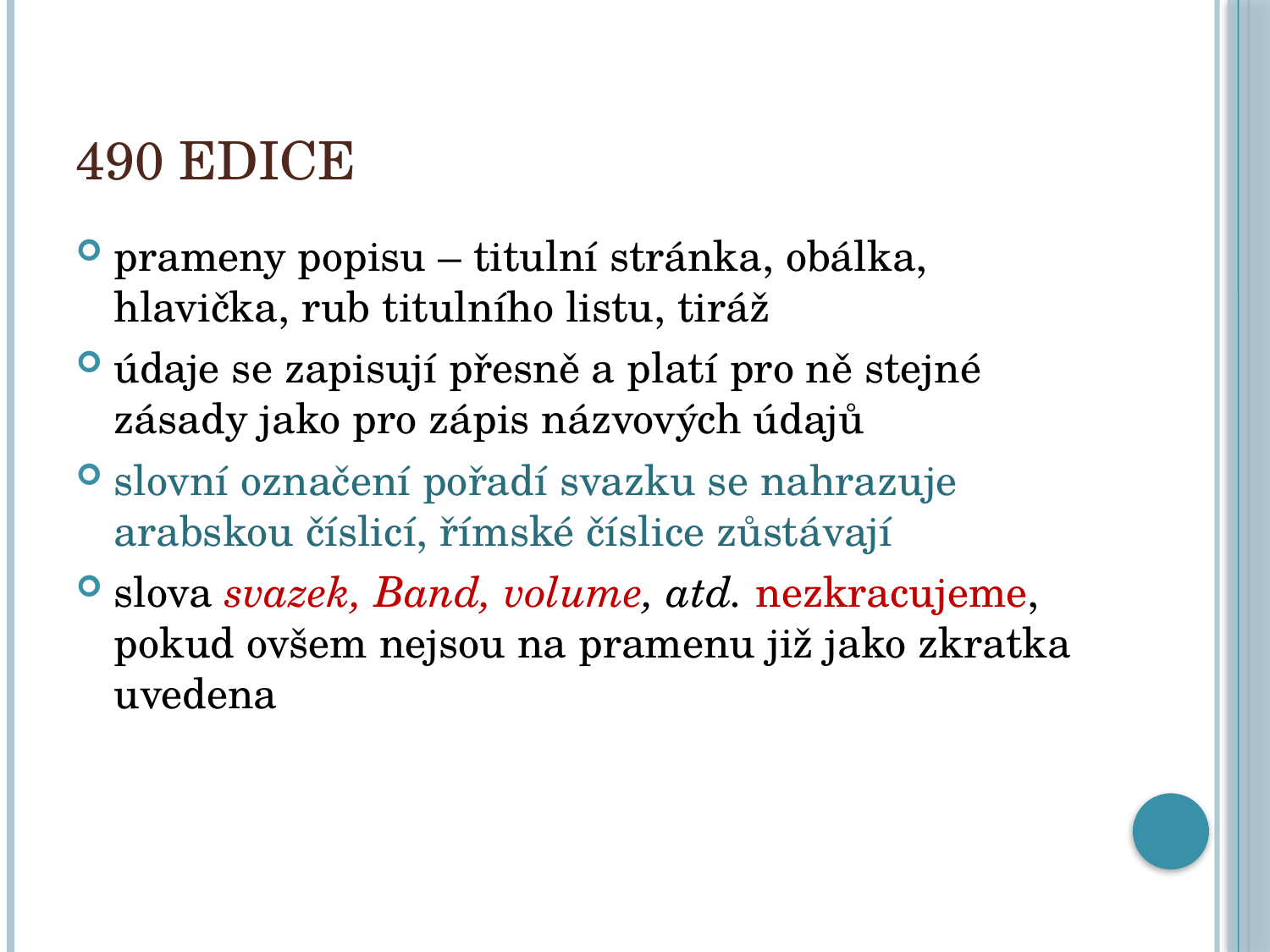

# 490 Edice
prameny popisu – titulní stránka, obálka, hlavička, rub titulního listu, tiráž
údaje se zapisují přesně a platí pro ně stejné zásady jako pro zápis názvových údajů
slovní označení pořadí svazku se nahrazuje arabskou číslicí, římské číslice zůstávají
slova svazek, Band, volume, atd. nezkracujeme, pokud ovšem nejsou na pramenu již jako zkratka uvedena